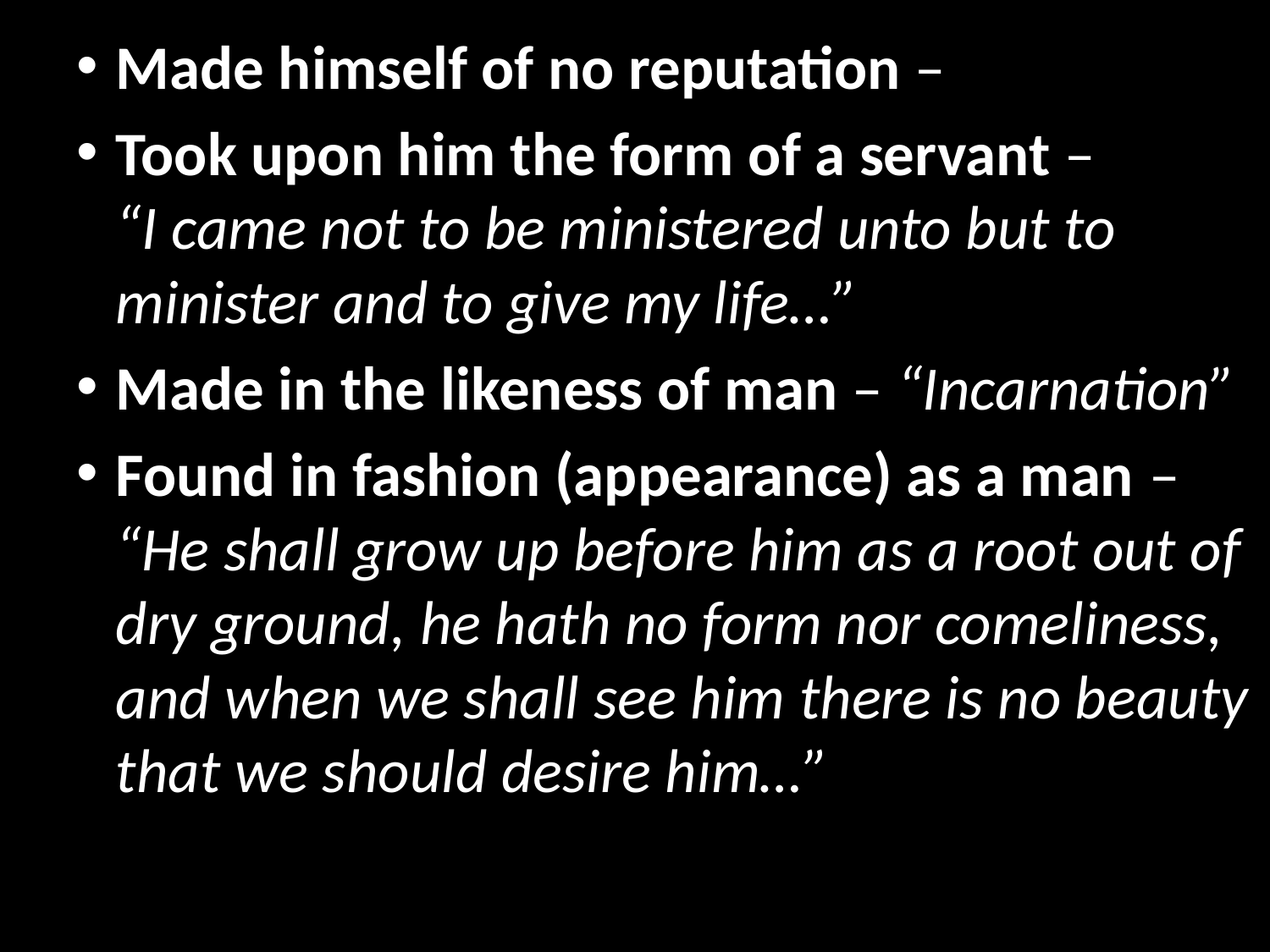

Made himself of no reputation –
Took upon him the form of a servant –            “I came not to be ministered unto but to minister and to give my life…”
Made in the likeness of man – “Incarnation”
Found in fashion (appearance) as a man – “He shall grow up before him as a root out of dry ground, he hath no form nor comeliness, and when we shall see him there is no beauty that we should desire him…”